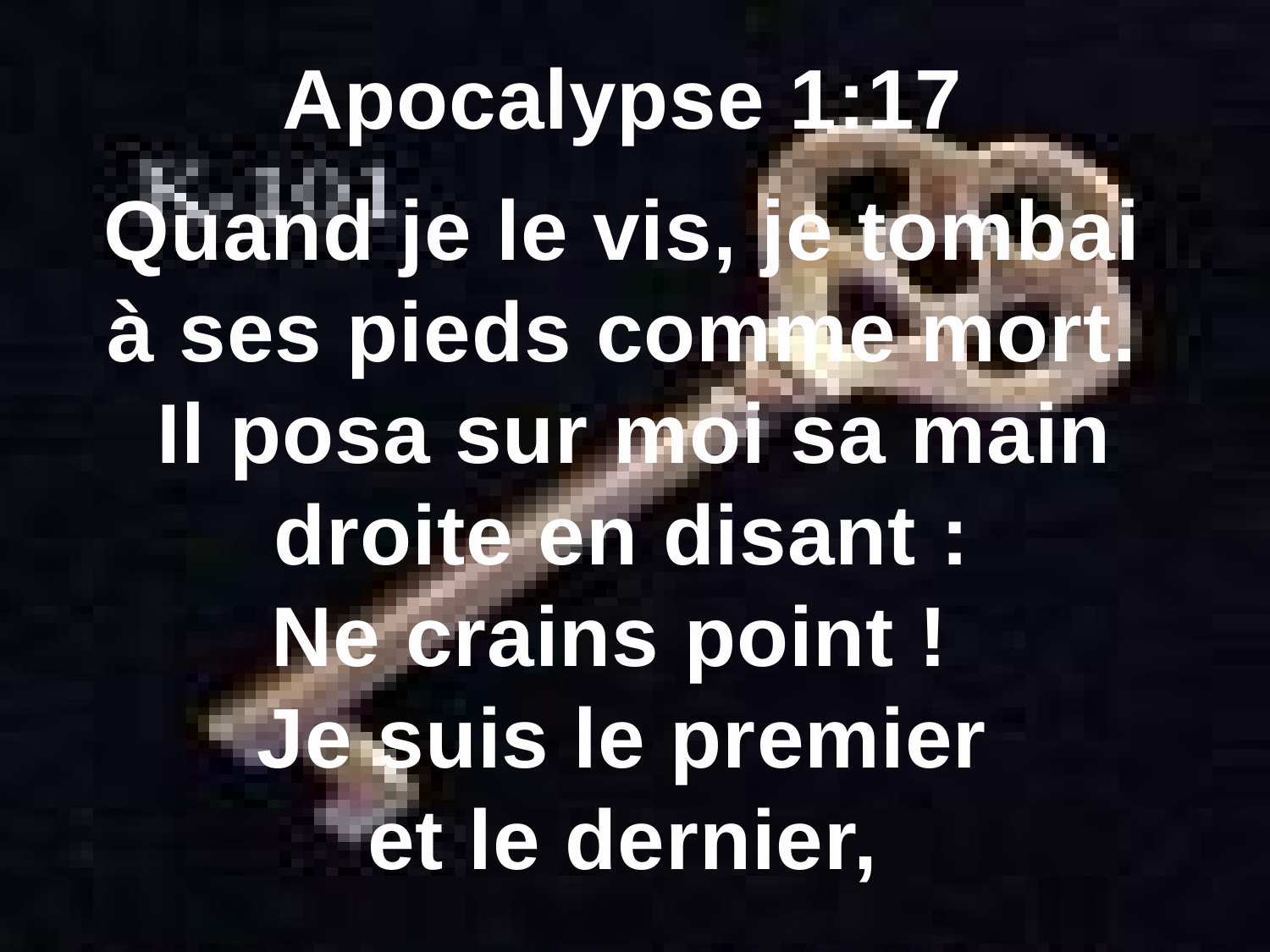

Apocalypse 1:17
Quand je le vis, je tombai
à ses pieds comme mort.
Il posa sur moi sa main droite en disant :
Ne crains point !
Je suis le premier
et le dernier,